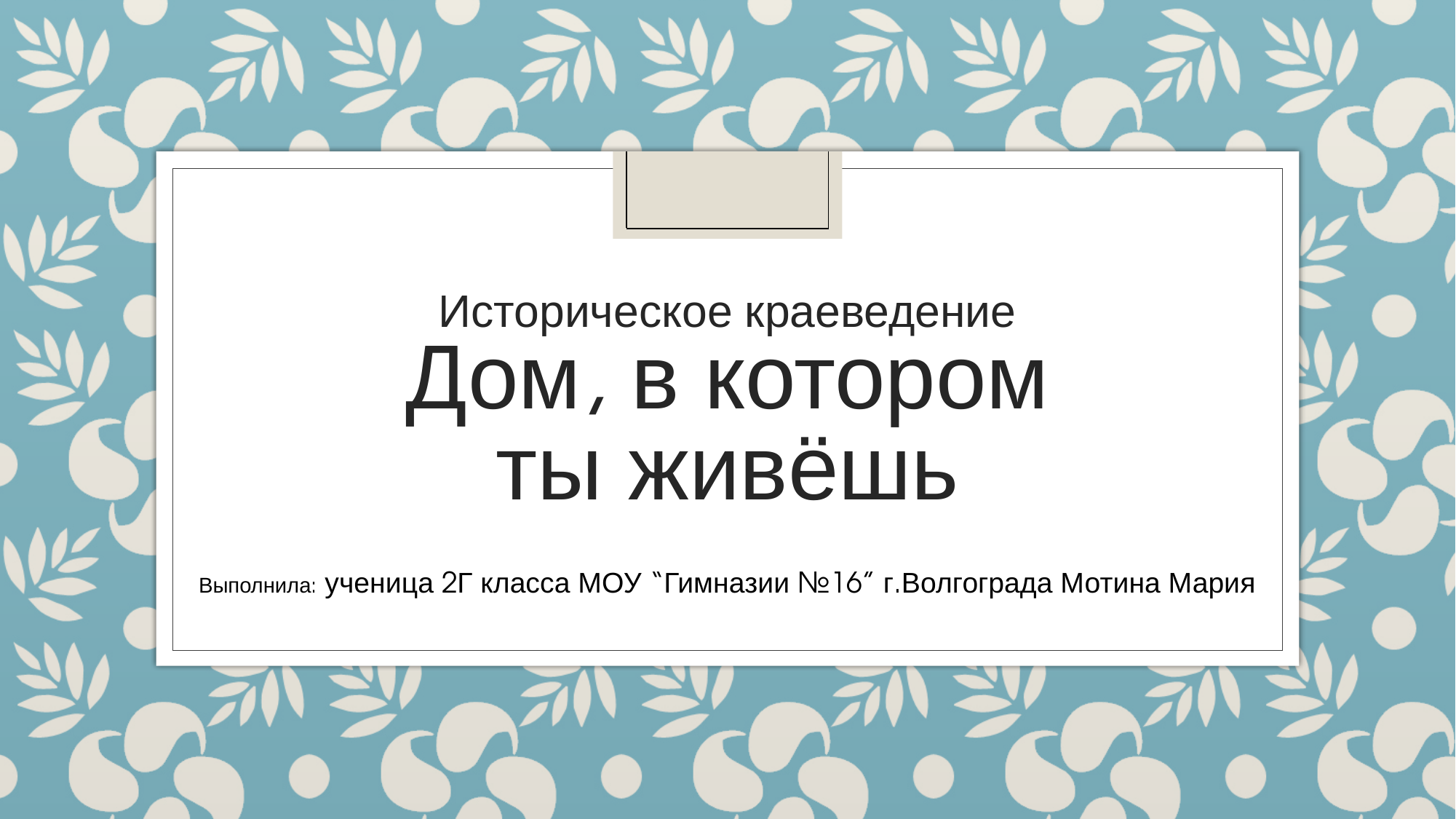

# Историческое краеведение
Дом, в котором
ты живёшь
Выполнила: ученица 2Г класса МОУ “Гимназии №16” г.Волгограда Мотина Мария